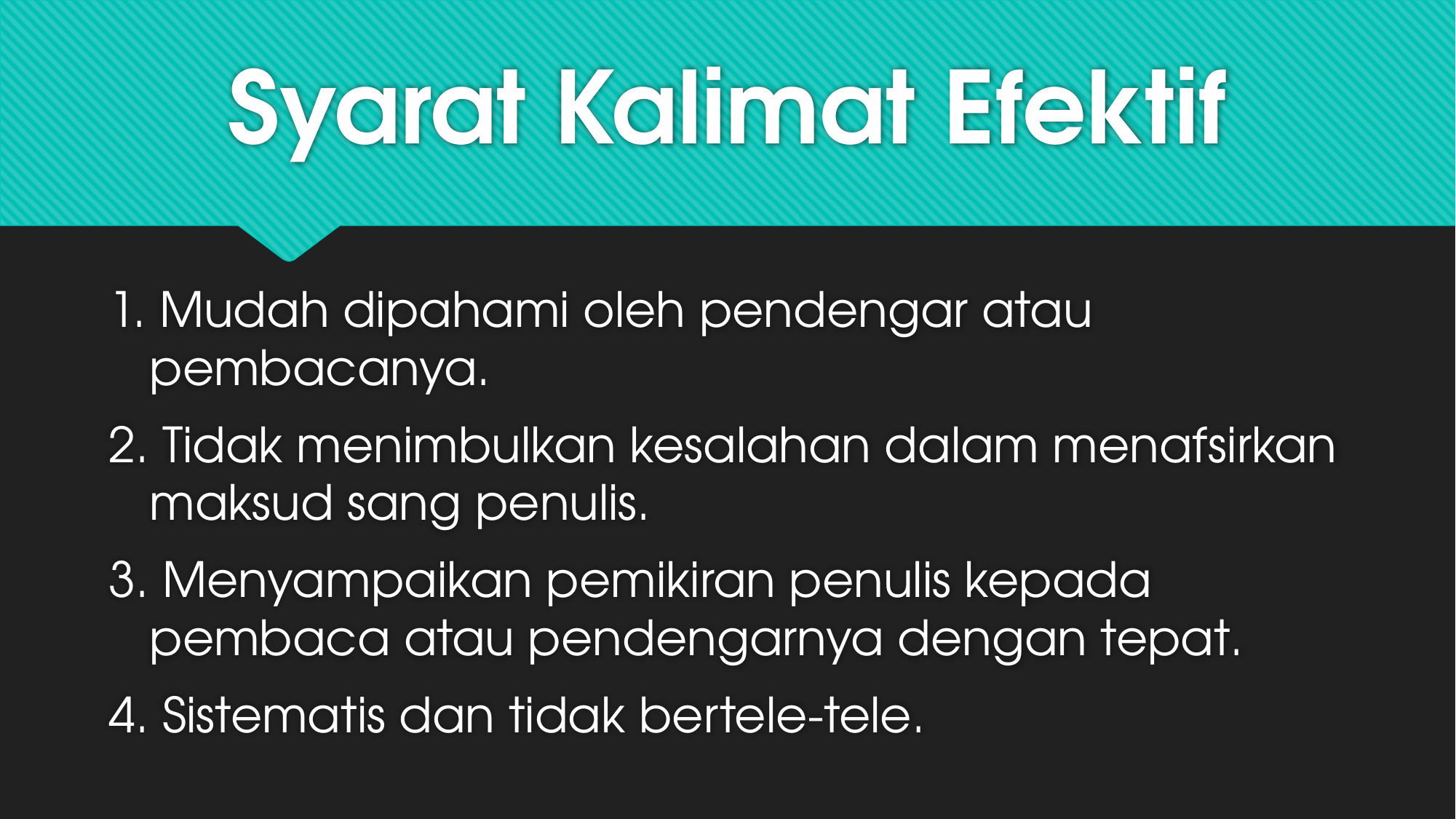

# Syarat Kalimat Efektif
1. Mudah dipahami oleh pendengar atau pembacanya.
2. Tidak menimbulkan kesalahan dalam menafsirkan maksud sang penulis.
3. Menyampaikan pemikiran penulis kepada pembaca atau pendengarnya dengan tepat.
4. Sistematis dan tidak bertele-tele.